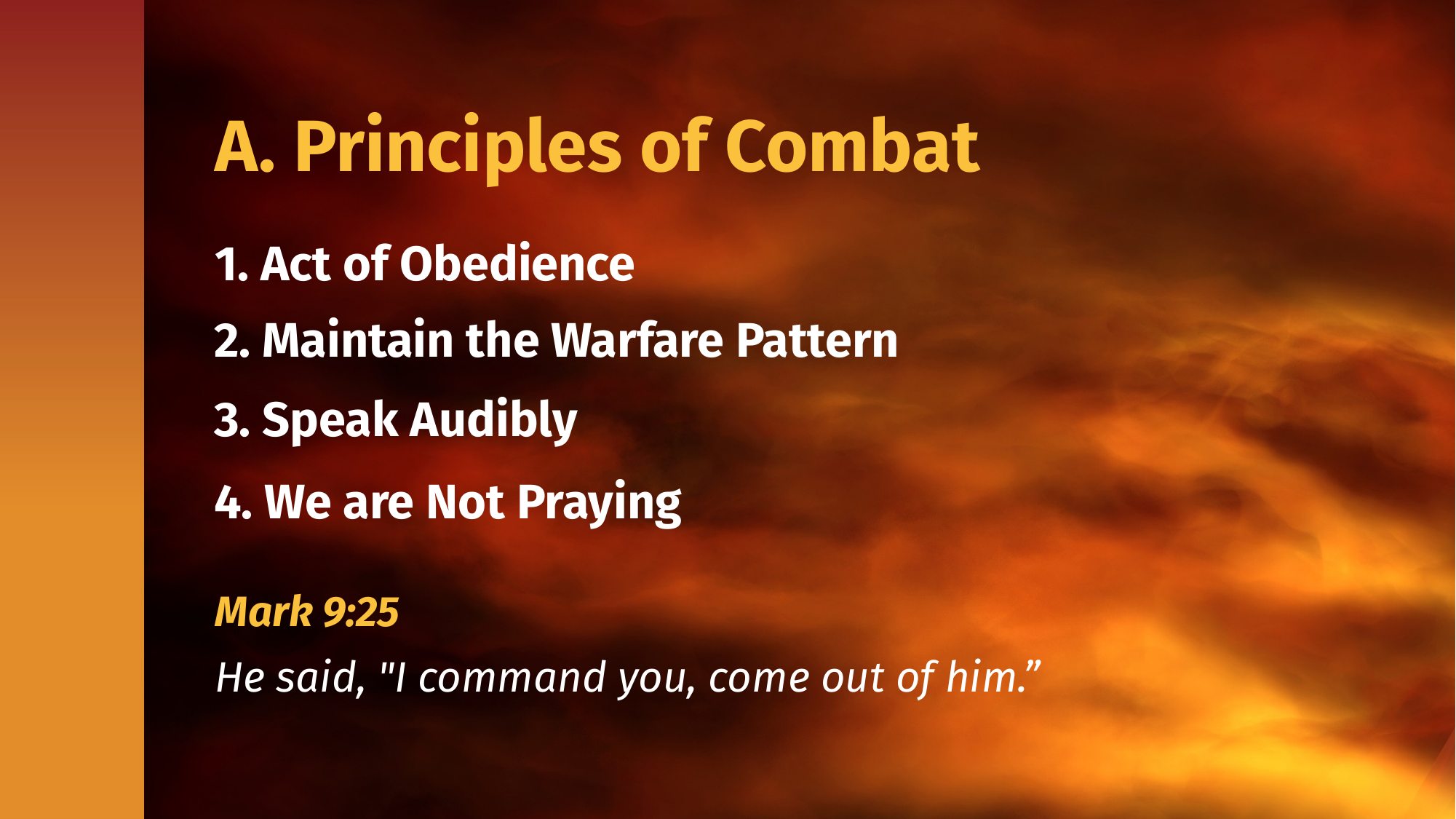

# A. Principles of Combat
1. Act of Obedience
2. Maintain the Warfare Pattern
3. Speak Audibly
4. We are Not Praying
Mark 9:25
He said, "I command you, come out of him.”